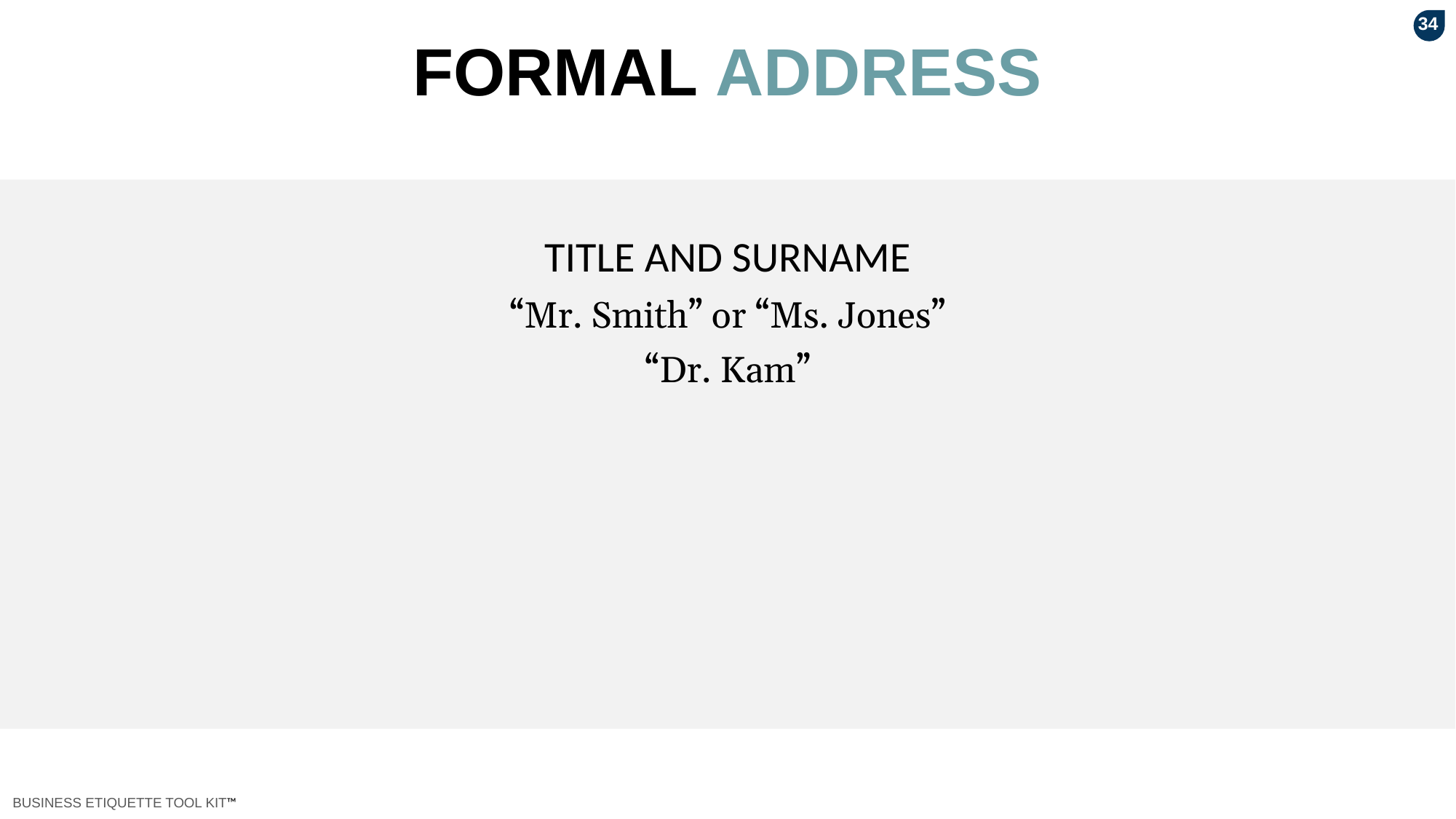

34

# FORMAL ADDRESS

TITLE AND SURNAME
“Mr. Smith” or “Ms. Jones”
“Dr. Kam”

BUSINESS ETIQUETTE TOOL KIT™